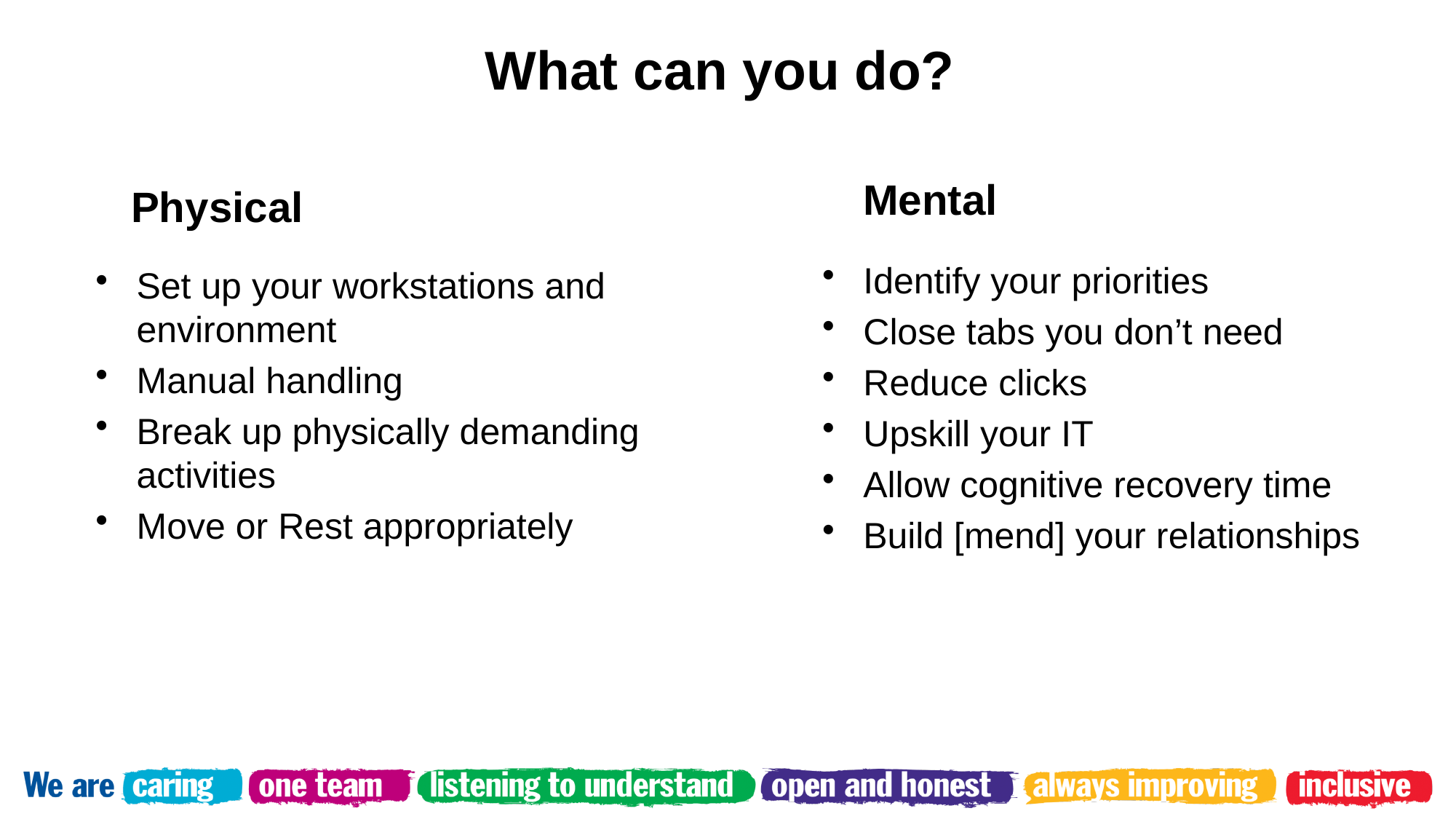

# What can you do?
Mental
Physical
Identify your priorities
Close tabs you don’t need
Reduce clicks
Upskill your IT
Allow cognitive recovery time
Build [mend] your relationships

Set up your workstations and environment
Manual handling
Break up physically demanding activities
Move or Rest appropriately